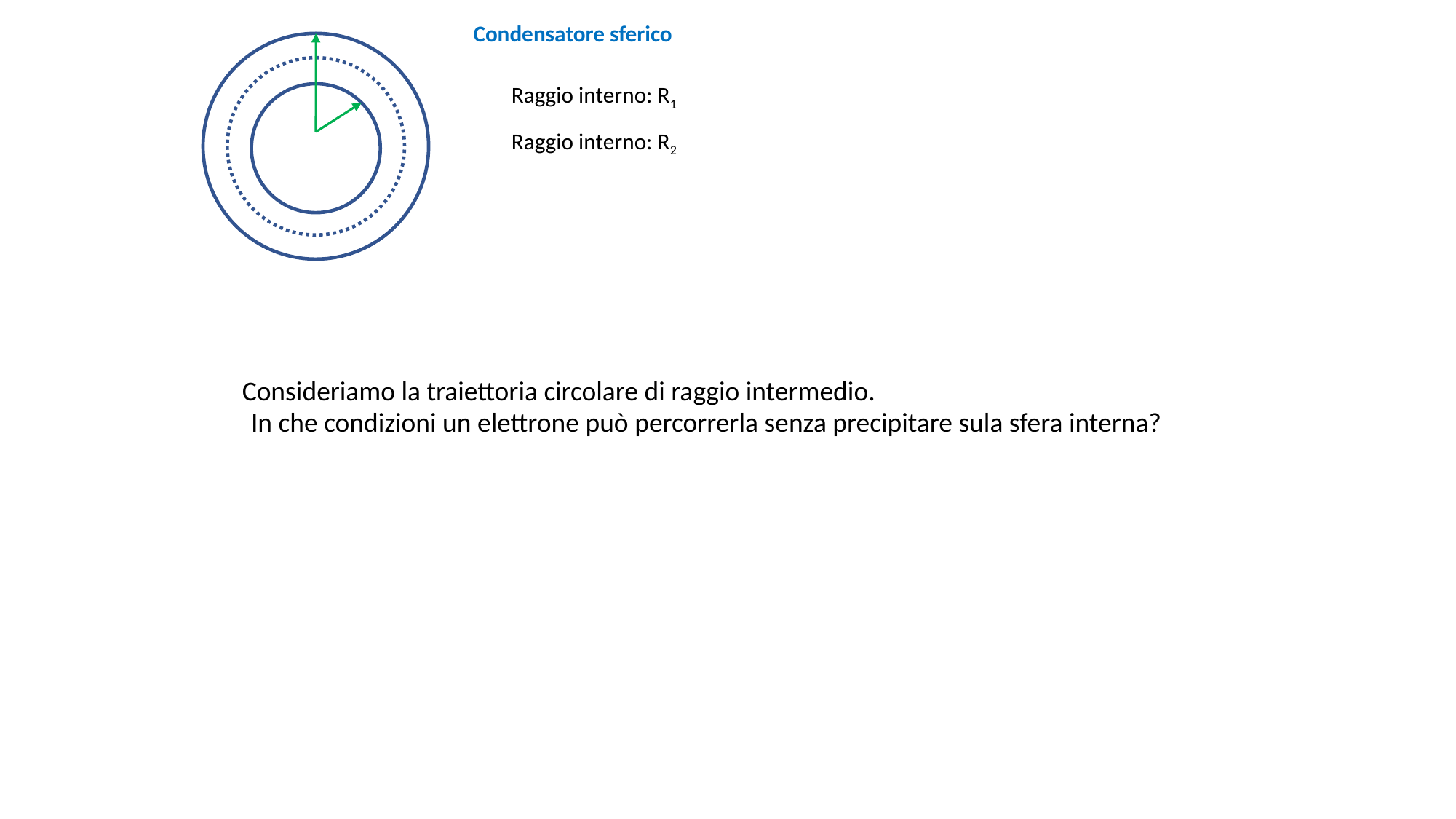

Condensatore sferico
Raggio interno: R1
Raggio interno: R2

Consideriamo la traiettoria circolare di raggio intermedio.
In che condizioni un elettrone può percorrerla senza precipitare sula sfera interna?